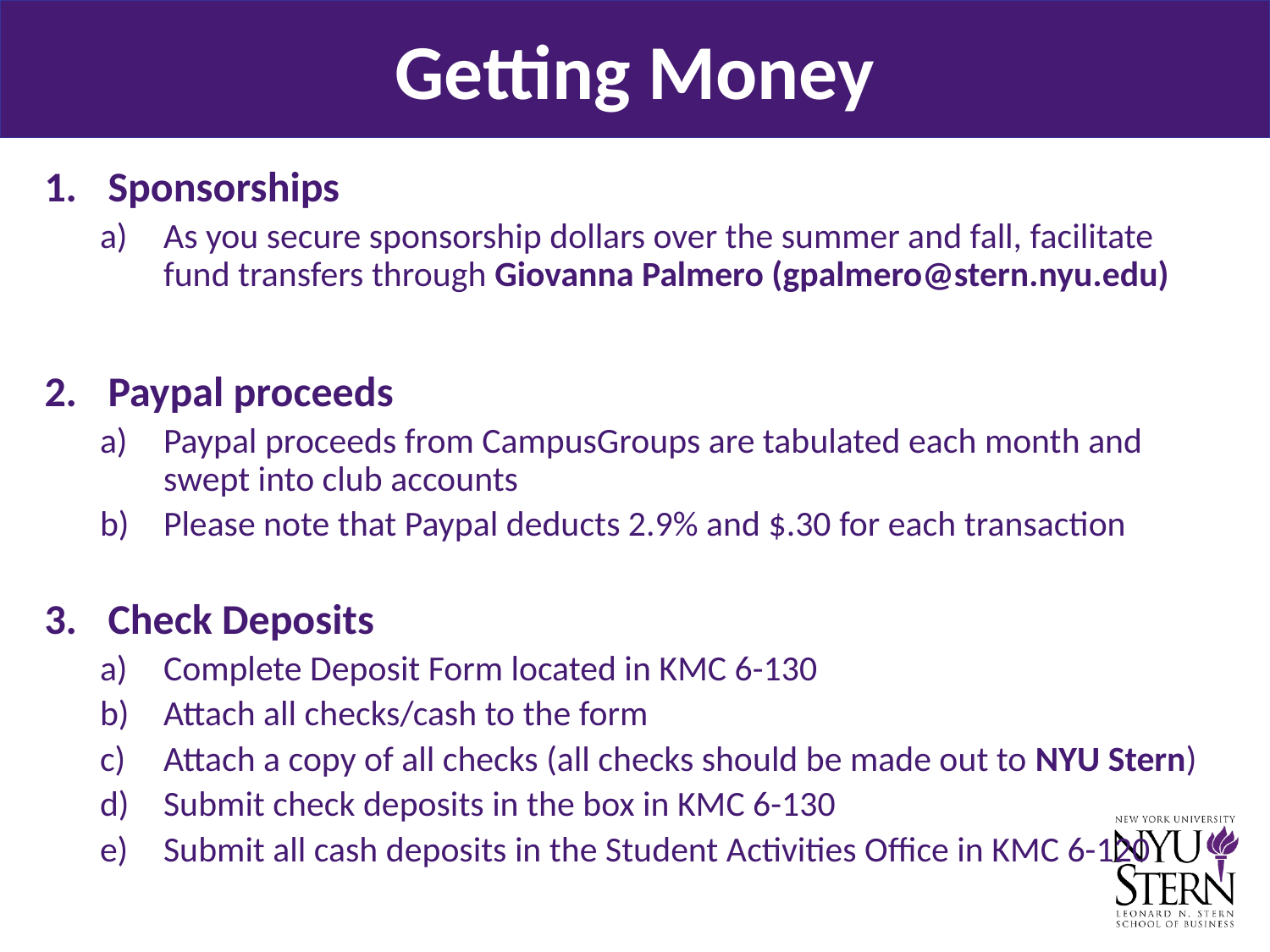

Getting Money
Sponsorships
As you secure sponsorship dollars over the summer and fall, facilitate fund transfers through Giovanna Palmero (gpalmero@stern.nyu.edu)

Paypal proceeds
Paypal proceeds from CampusGroups are tabulated each month and swept into club accounts
Please note that Paypal deducts 2.9% and $.30 for each transaction

Check Deposits
Complete Deposit Form located in KMC 6-130
Attach all checks/cash to the form
Attach a copy of all checks (all checks should be made out to NYU Stern)
Submit check deposits in the box in KMC 6-130
Submit all cash deposits in the Student Activities Office in KMC 6-120